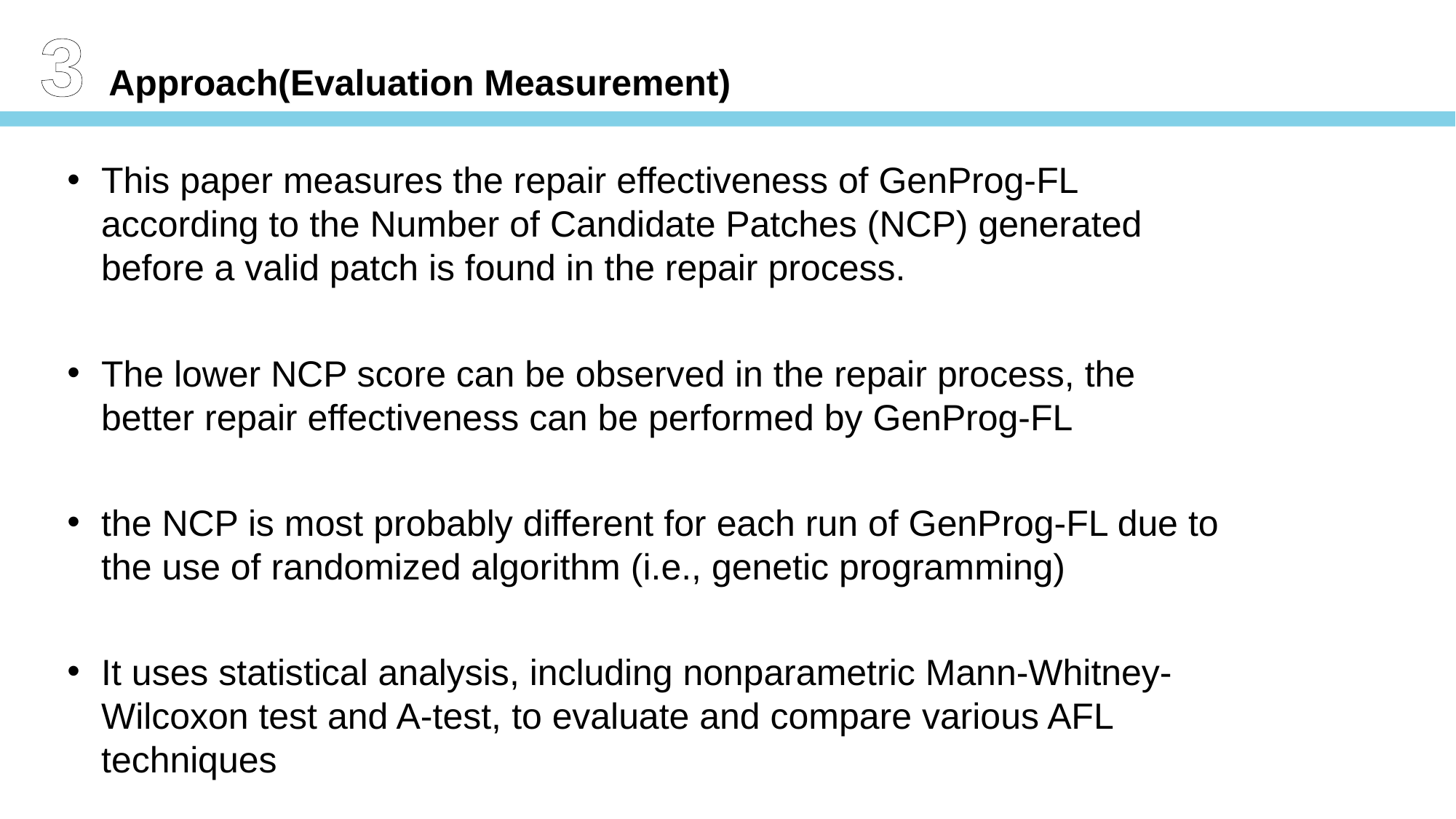

3     Approach(Evaluation Measurement)

This paper measures the repair effectiveness of GenProg-FL according to the Number of Candidate Patches (NCP) generated before a valid patch is found in the repair process.

The lower NCP score can be observed in the repair process, the better repair effectiveness can be performed by GenProg-FL

the NCP is most probably different for each run of GenProg-FL due to the use of randomized algorithm (i.e., genetic programming)

It uses statistical analysis, including nonparametric Mann-Whitney-Wilcoxon test and A-test, to evaluate and compare various AFL techniques